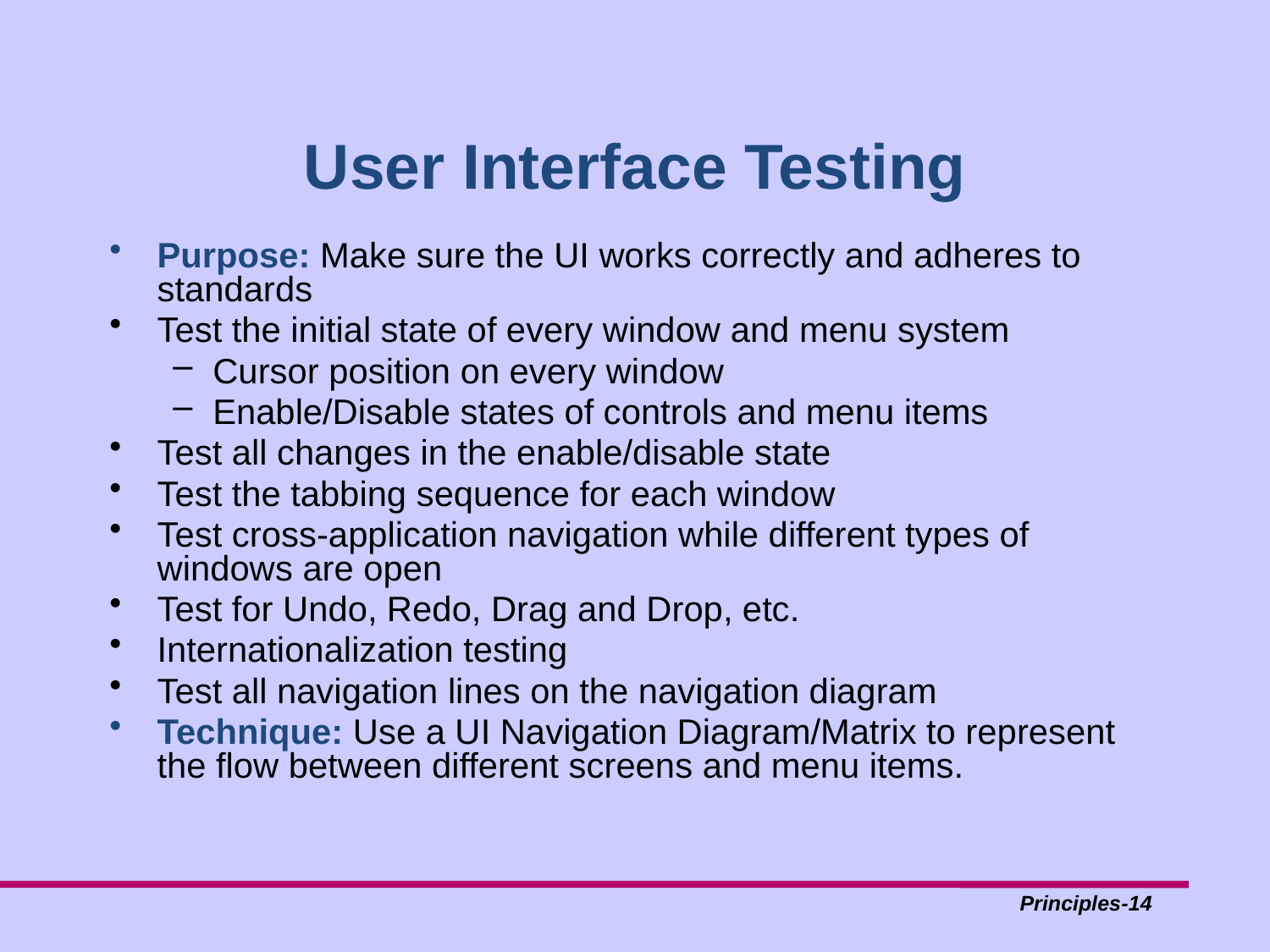

# User Interface Testing
Purpose: Make sure the UI works correctly and adheres to standards
Test the initial state of every window and menu system
Cursor position on every window
Enable/Disable states of controls and menu items
Test all changes in the enable/disable state
Test the tabbing sequence for each window
Test cross-application navigation while different types of windows are open
Test for Undo, Redo, Drag and Drop, etc.
Internationalization testing
Test all navigation lines on the navigation diagram
Technique: Use a UI Navigation Diagram/Matrix to represent the flow between different screens and menu items.